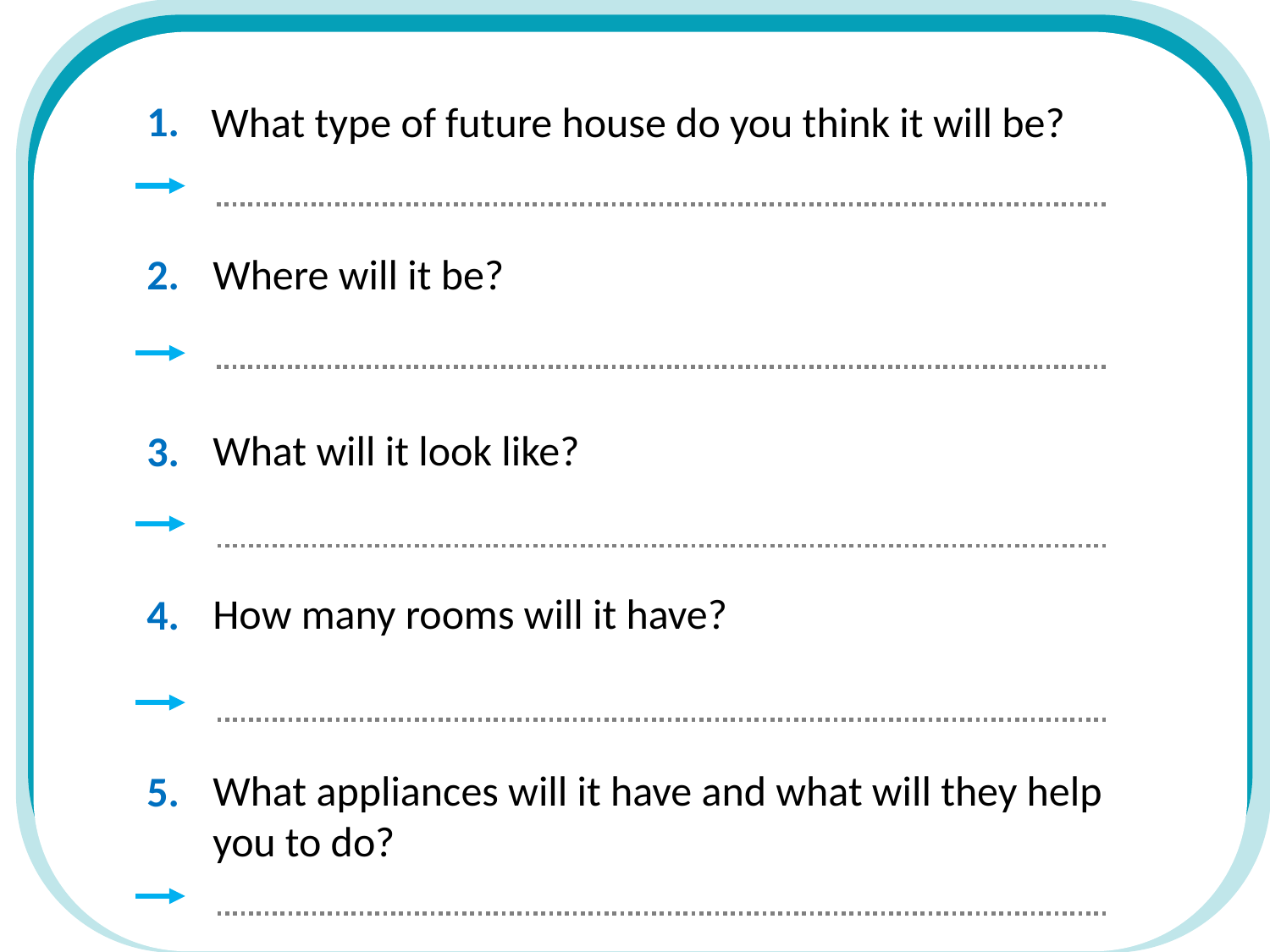

1.
What type of future house do you think it will be?
2.
Where will it be?
What will it look like?
3.
How many rooms will it have?
4.
What appliances will it have and what will they help you to do?
5.